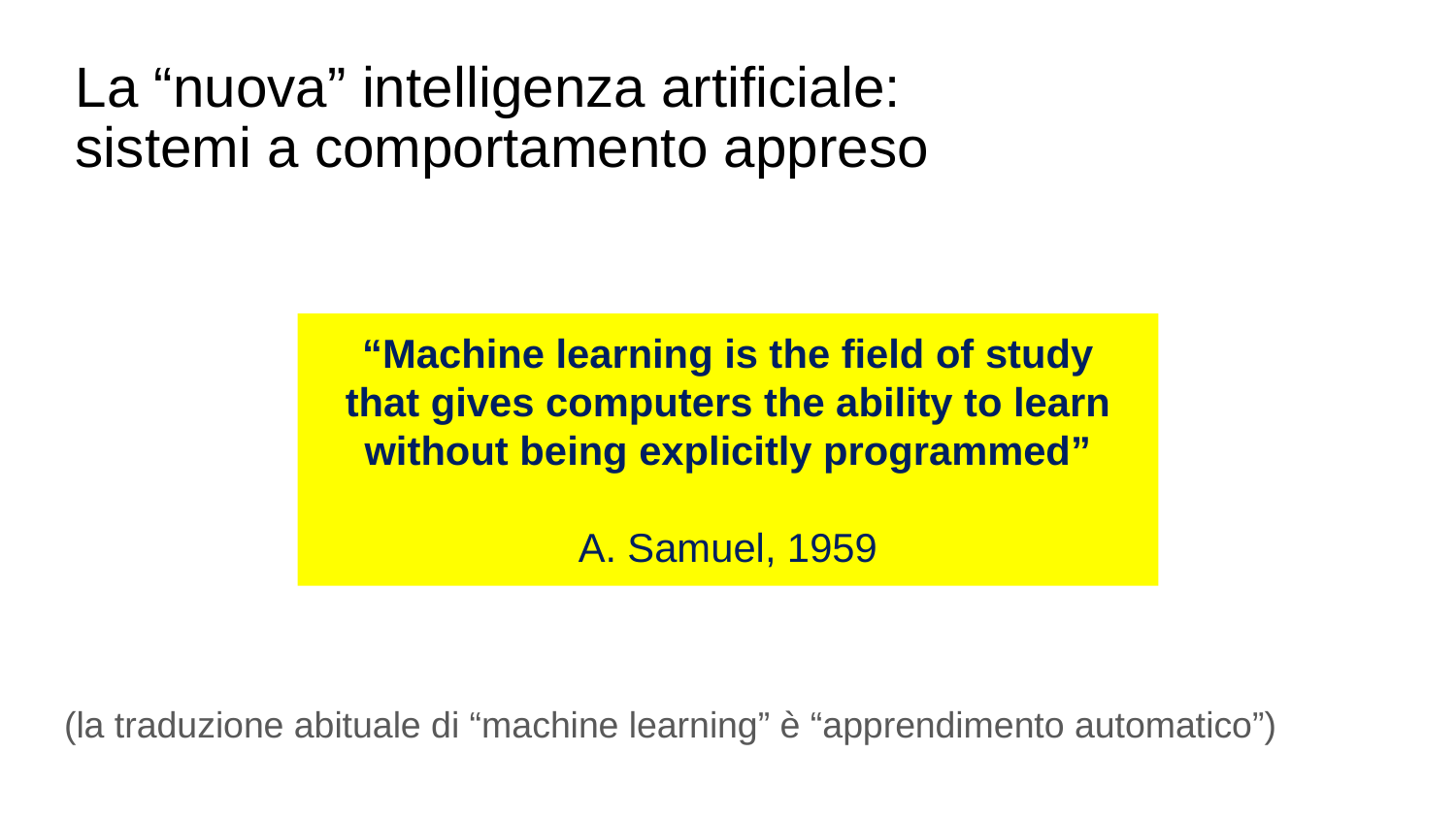

La “nuova” intelligenza artificiale:
sistemi a comportamento appreso
“Machine learning is the field of study
that gives computers the ability to learn
without being explicitly programmed”

A. Samuel, 1959
(la traduzione abituale di “machine learning” è “apprendimento automatico”)